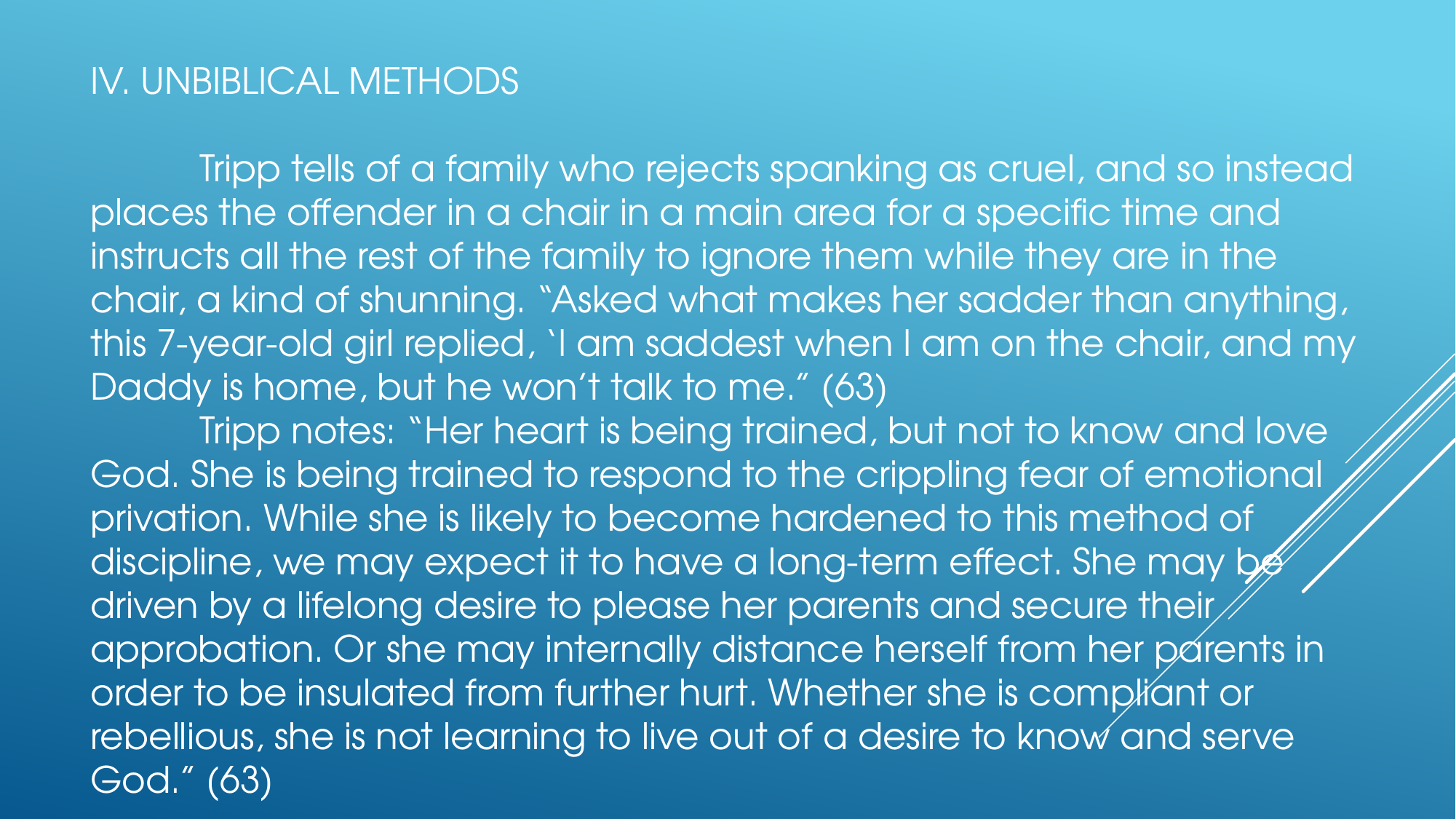

IV. UNBIBLICAL METHODS

	Tripp tells of a family who rejects spanking as cruel, and so instead places the offender in a chair in a main area for a specific time and instructs all the rest of the family to ignore them while they are in the chair, a kind of shunning. “Asked what makes her sadder than anything, this 7-year-old girl replied, ‘I am saddest when I am on the chair, and my Daddy is home, but he won’t talk to me.” (63)
	Tripp notes: “Her heart is being trained, but not to know and love God. She is being trained to respond to the crippling fear of emotional privation. While she is likely to become hardened to this method of discipline, we may expect it to have a long-term effect. She may be driven by a lifelong desire to please her parents and secure their approbation. Or she may internally distance herself from her parents in order to be insulated from further hurt. Whether she is compliant or rebellious, she is not learning to live out of a desire to know and serve God.” (63)